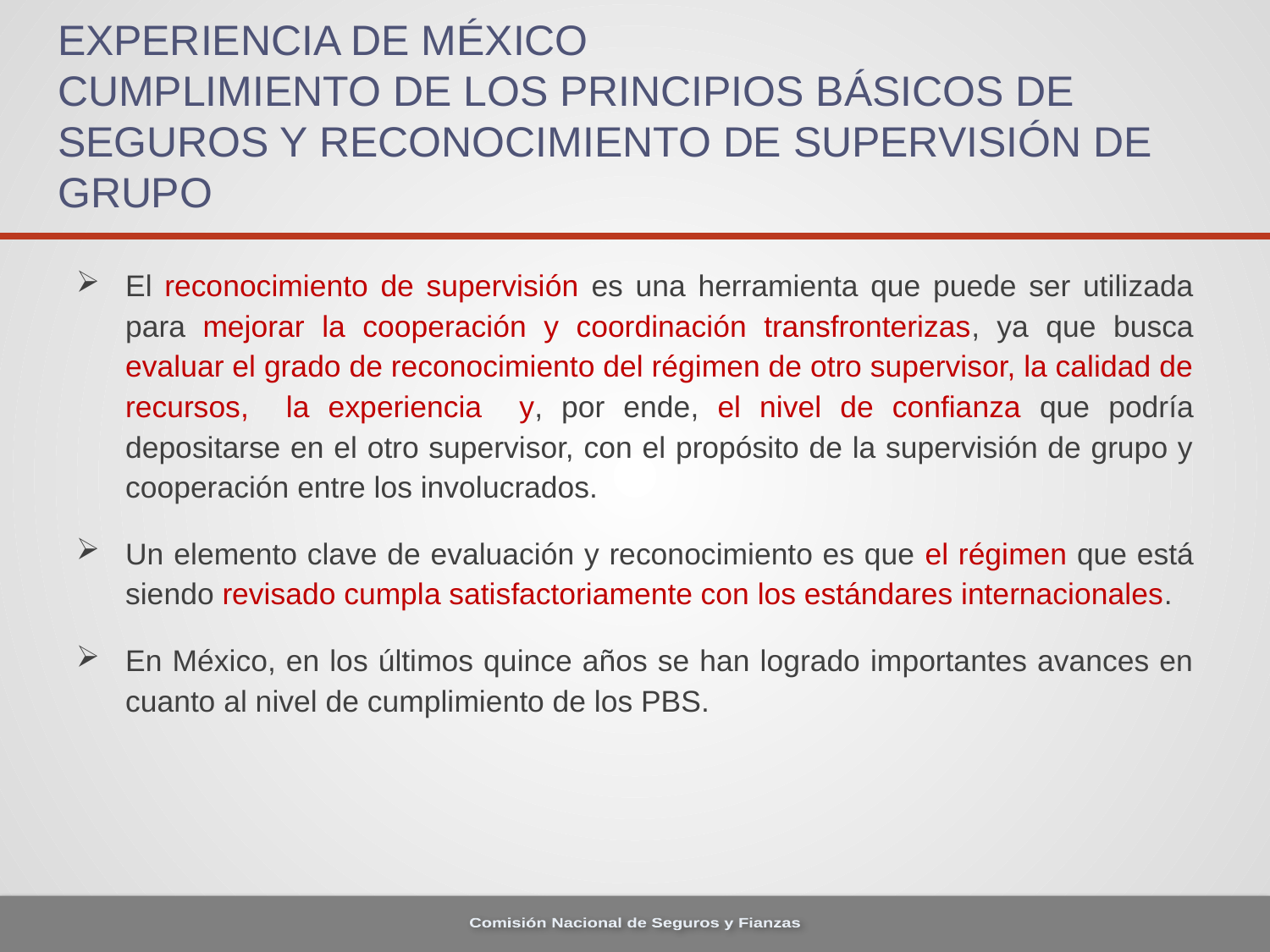

# Experiencia de México Cumplimiento de los Principios Básicos de Seguros y Reconocimiento de supervisión de grupo
El reconocimiento de supervisión es una herramienta que puede ser utilizada para mejorar la cooperación y coordinación transfronterizas, ya que busca evaluar el grado de reconocimiento del régimen de otro supervisor, la calidad de recursos,  la experiencia  y, por ende, el nivel de confianza que podría depositarse en el otro supervisor, con el propósito de la supervisión de grupo y cooperación entre los involucrados.
Un elemento clave de evaluación y reconocimiento es que el régimen que está siendo revisado cumpla satisfactoriamente con los estándares internacionales.
En México, en los últimos quince años se han logrado importantes avances en cuanto al nivel de cumplimiento de los PBS.